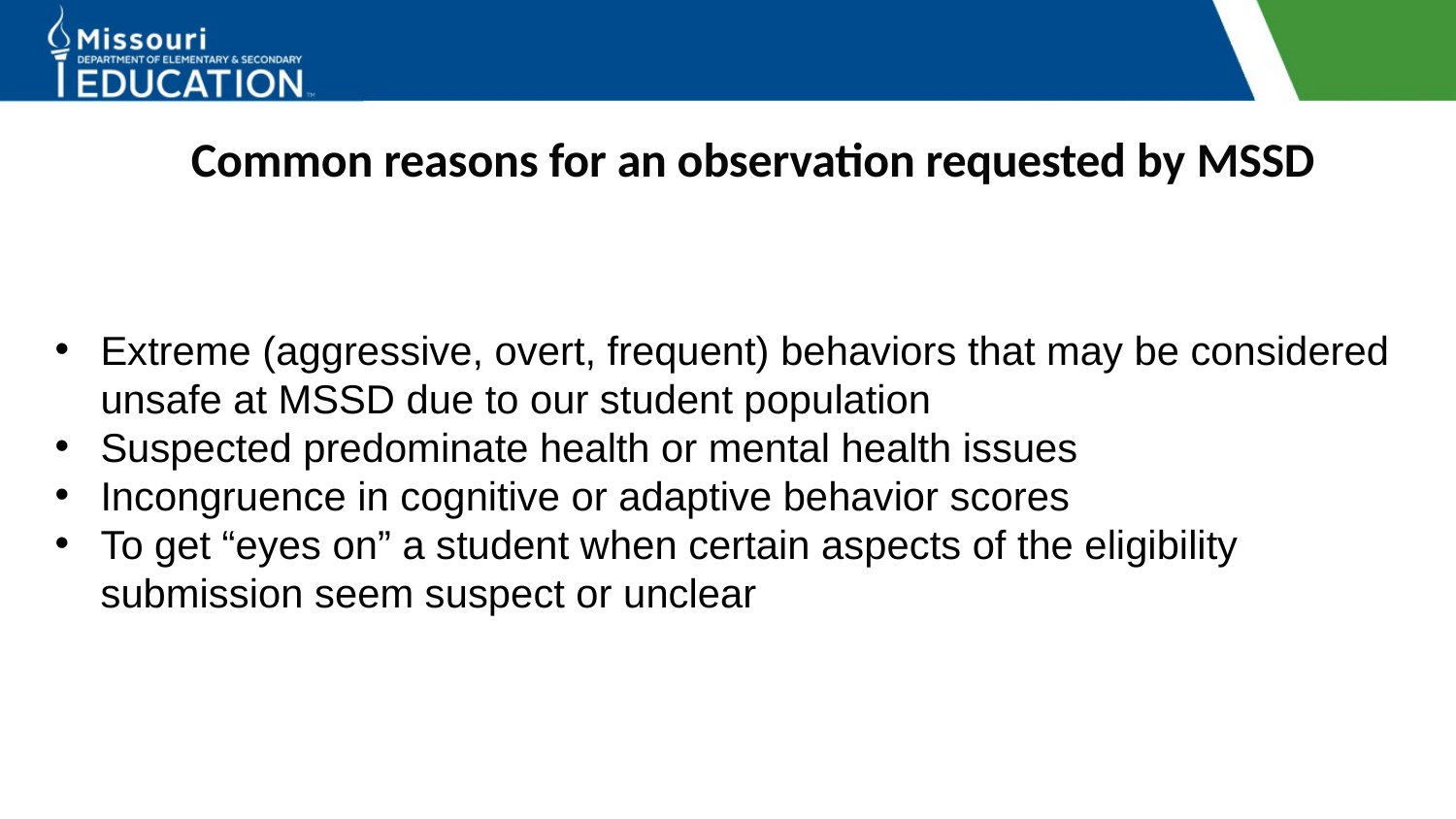

# Common reasons for an observation requested by MSSD
Extreme (aggressive, overt, frequent) behaviors that may be considered unsafe at MSSD due to our student population
Suspected predominate health or mental health issues
Incongruence in cognitive or adaptive behavior scores
To get “eyes on” a student when certain aspects of the eligibility submission seem suspect or unclear